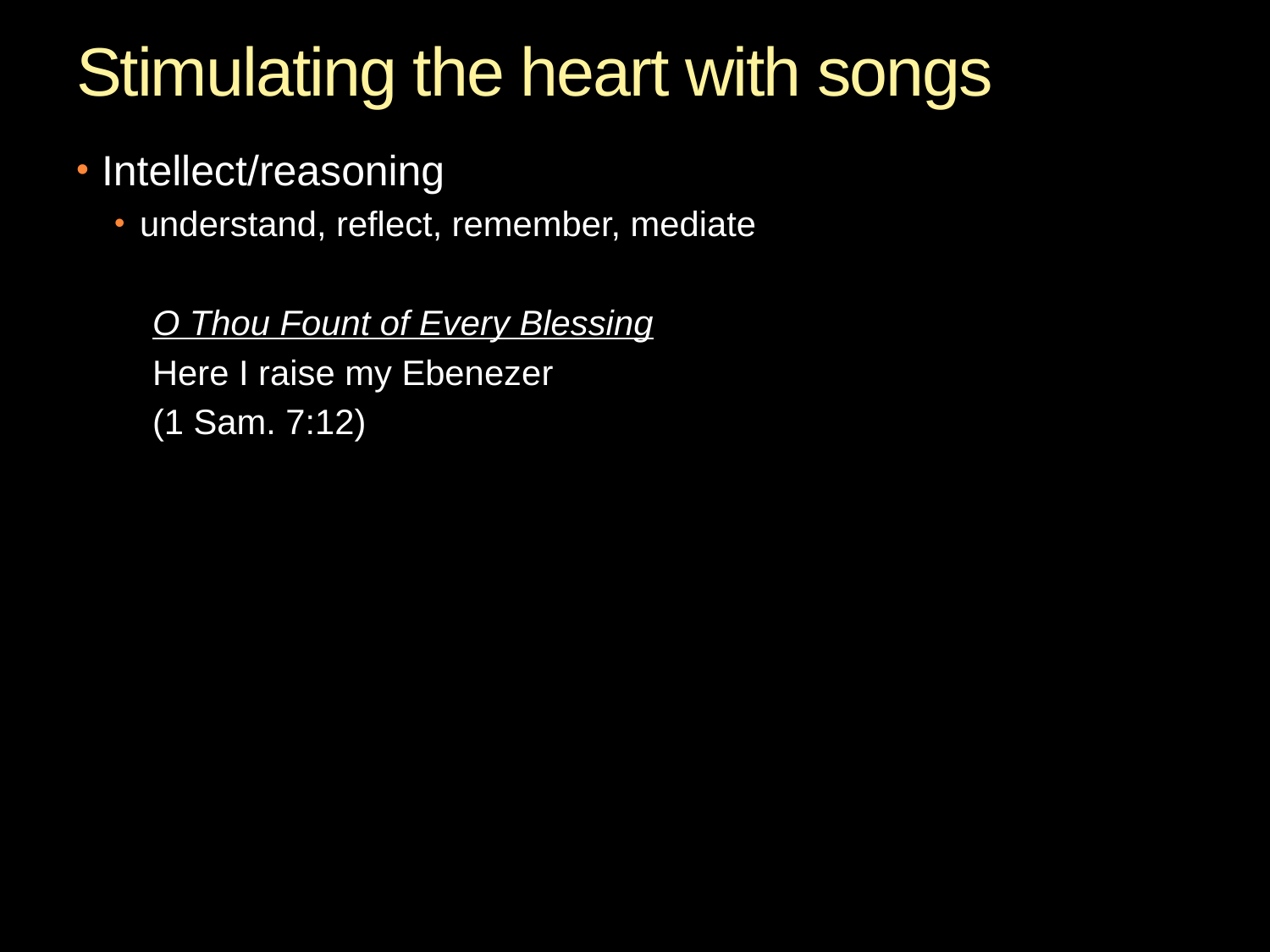

# Stimulating the heart with songs
Intellect/reasoning
understand, reflect, remember, mediate

O Thou Fount of Every Blessing
Here I raise my Ebenezer
(1 Sam. 7:12)